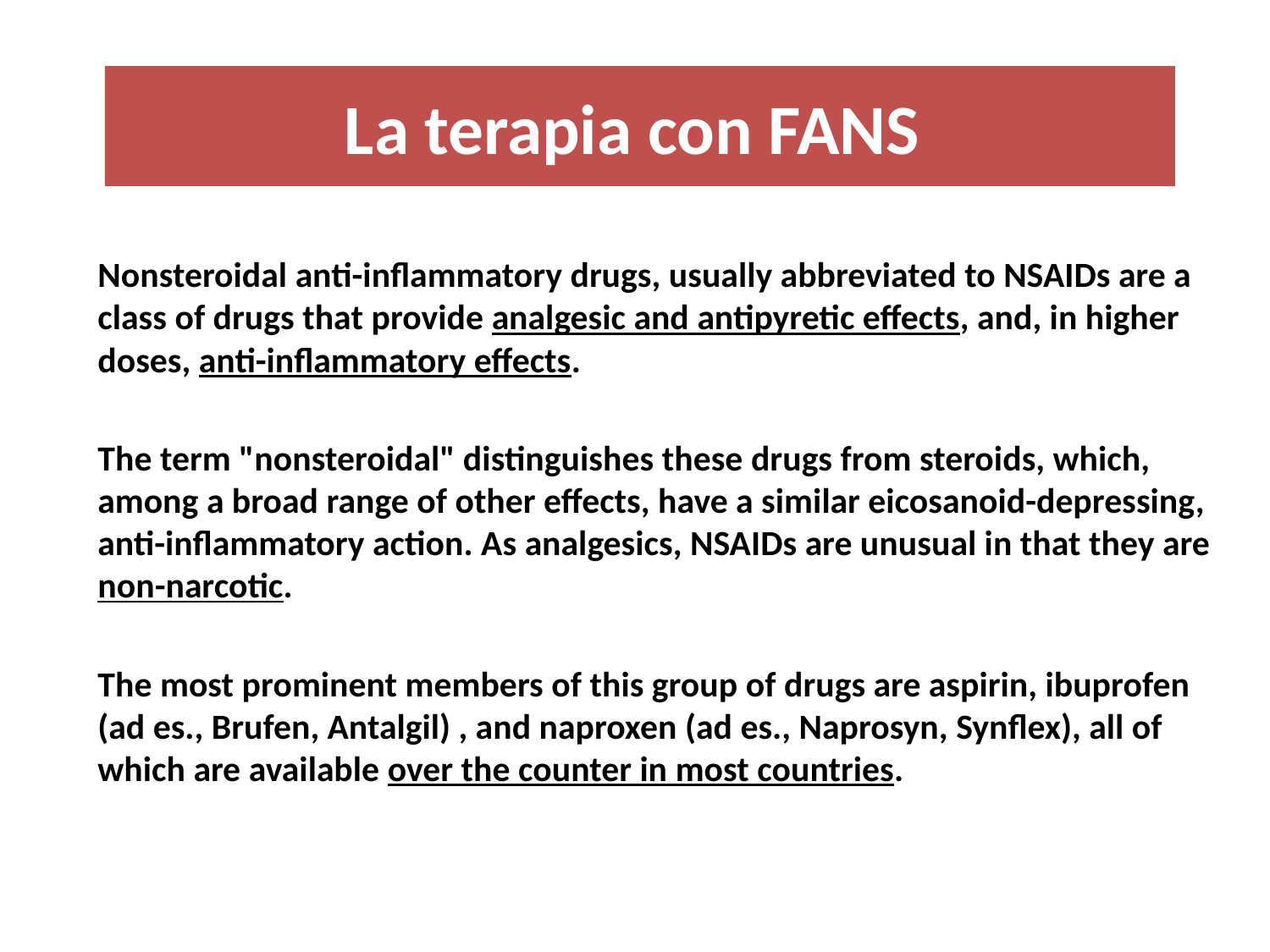

# La terapia con FANS
Nonsteroidal anti-inflammatory drugs, usually abbreviated to NSAIDs are a class of drugs that provide analgesic and antipyretic effects, and, in higher doses, anti-inflammatory effects.

The term "nonsteroidal" distinguishes these drugs from steroids, which, among a broad range of other effects, have a similar eicosanoid-depressing, anti-inflammatory action. As analgesics, NSAIDs are unusual in that they are non-narcotic.

The most prominent members of this group of drugs are aspirin, ibuprofen (ad es., Brufen, Antalgil) , and naproxen (ad es., Naprosyn, Synflex), all of which are available over the counter in most countries.